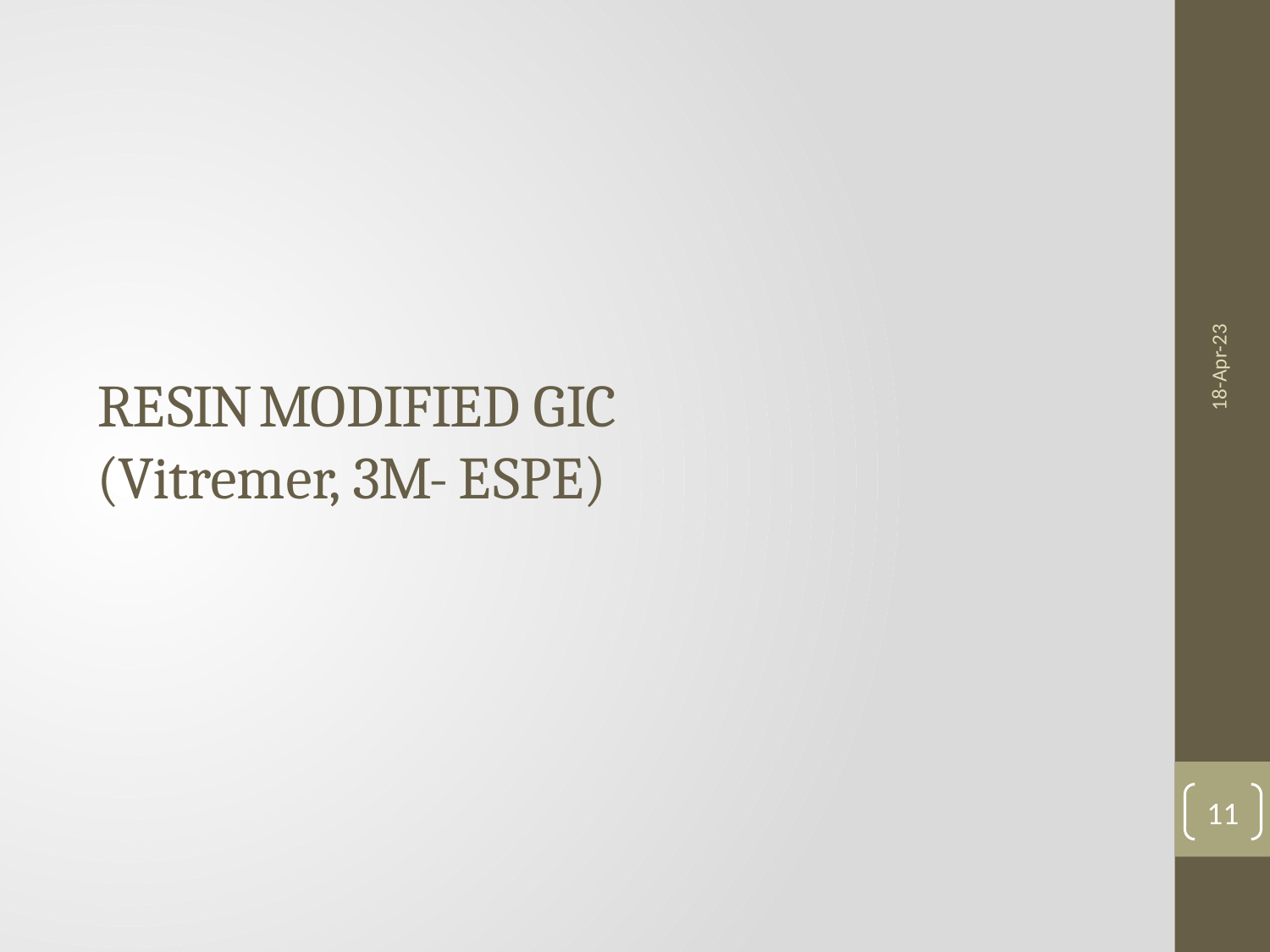

18-Apr-23
# RESIN MODIFIED GIC (Vitremer, 3M- ESPE)
11